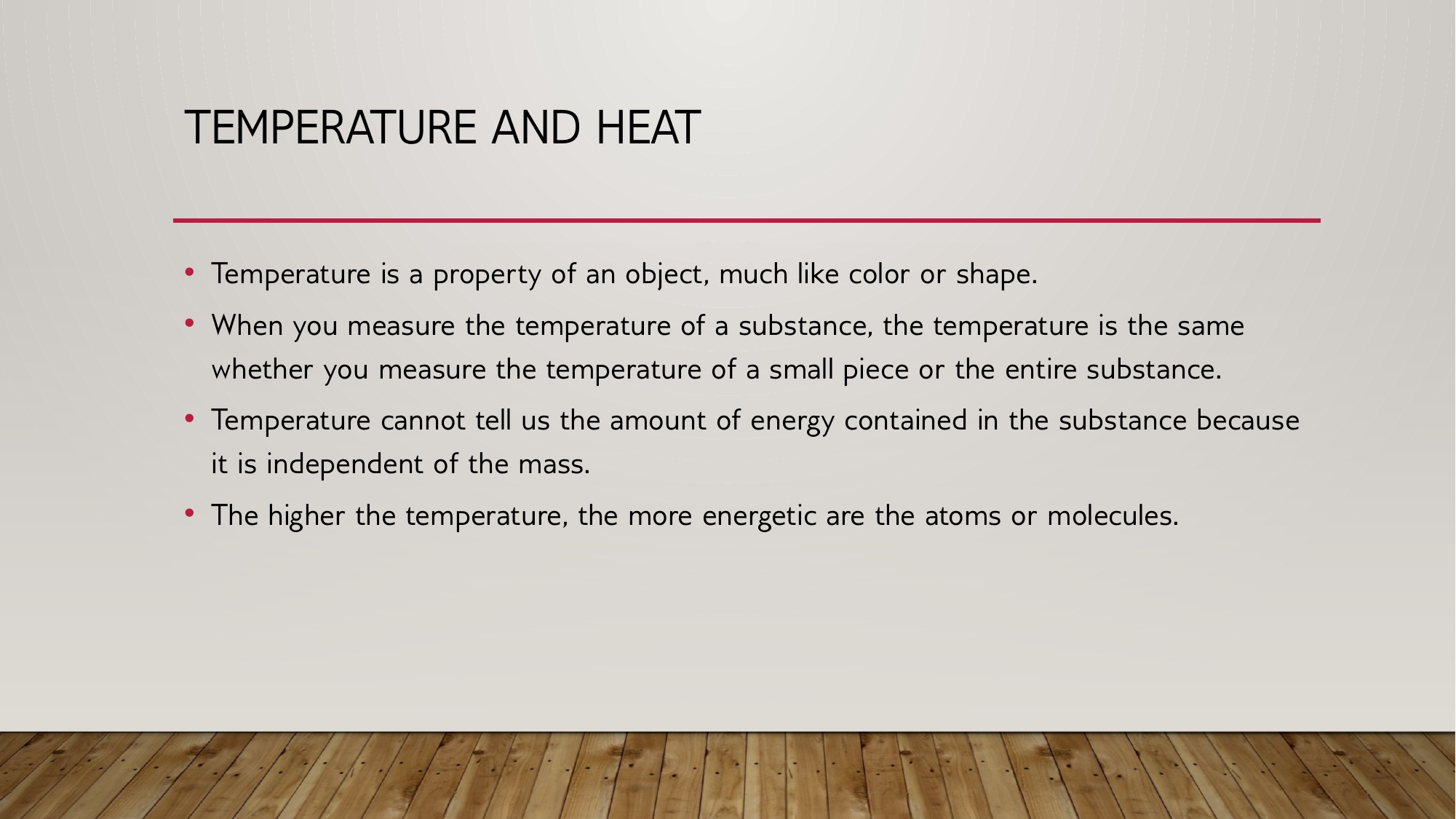

# Temperature and Heat
Temperature is a property of an object, much like color or shape.
When you measure the temperature of a substance, the temperature is the same whether you measure the temperature of a small piece or the entire substance.
Temperature cannot tell us the amount of energy contained in the substance because it is independent of the mass.
The higher the temperature, the more energetic are the atoms or molecules.